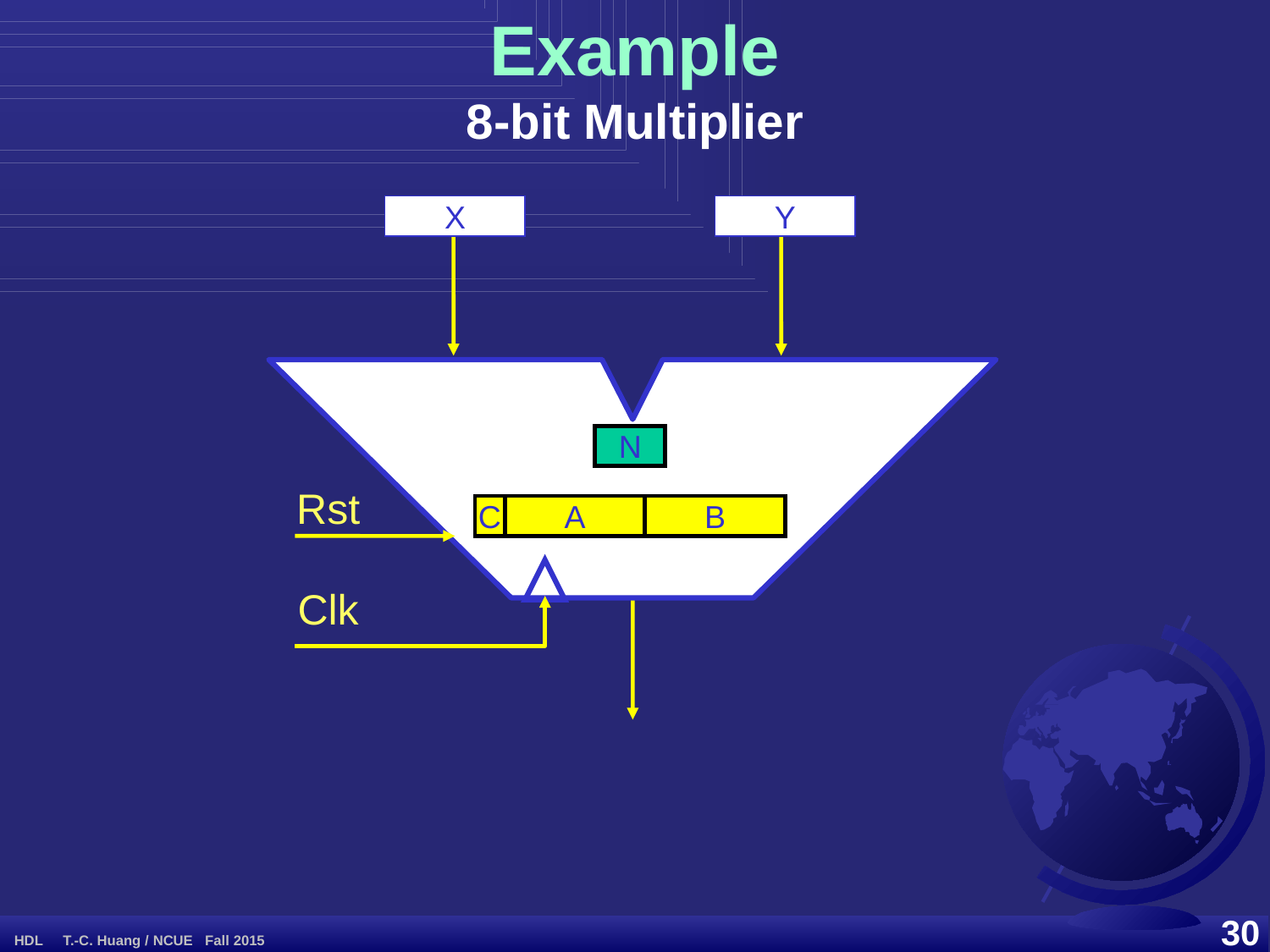

# Example 8-bit Multiplier

X
Y
N
Rst

Clk
C
A
B